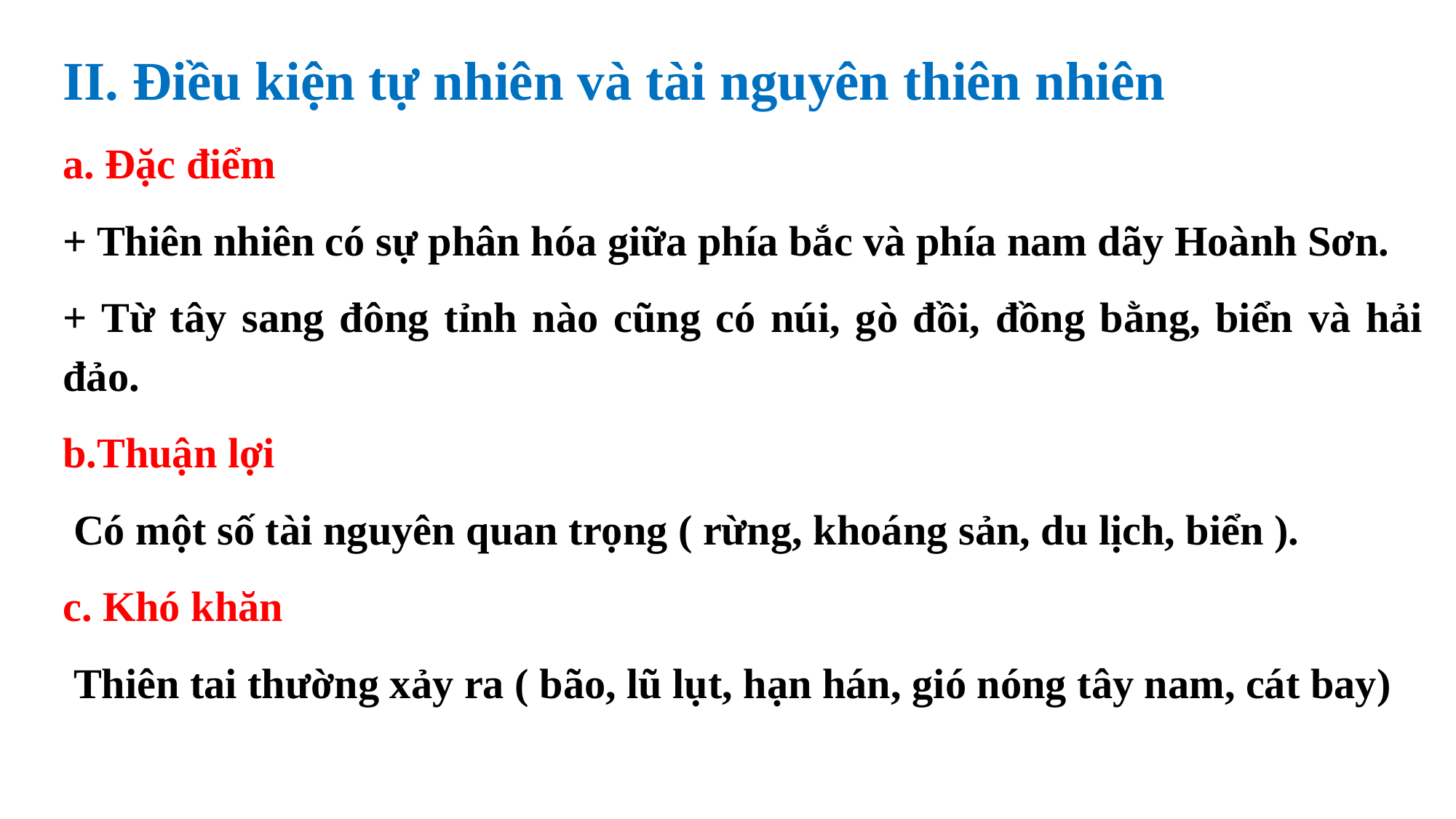

II. Điều kiện tự nhiên và tài nguyên thiên nhiên
a. Đặc điểm
+ Thiên nhiên có sự phân hóa giữa phía bắc và phía nam dãy Hoành Sơn.
+ Từ tây sang đông tỉnh nào cũng có núi, gò đồi, đồng bằng, biển và hải đảo.
b.Thuận lợi
 Có một số tài nguyên quan trọng ( rừng, khoáng sản, du lịch, biển ).
c. Khó khăn
 Thiên tai thường xảy ra ( bão, lũ lụt, hạn hán, gió nóng tây nam, cát bay)